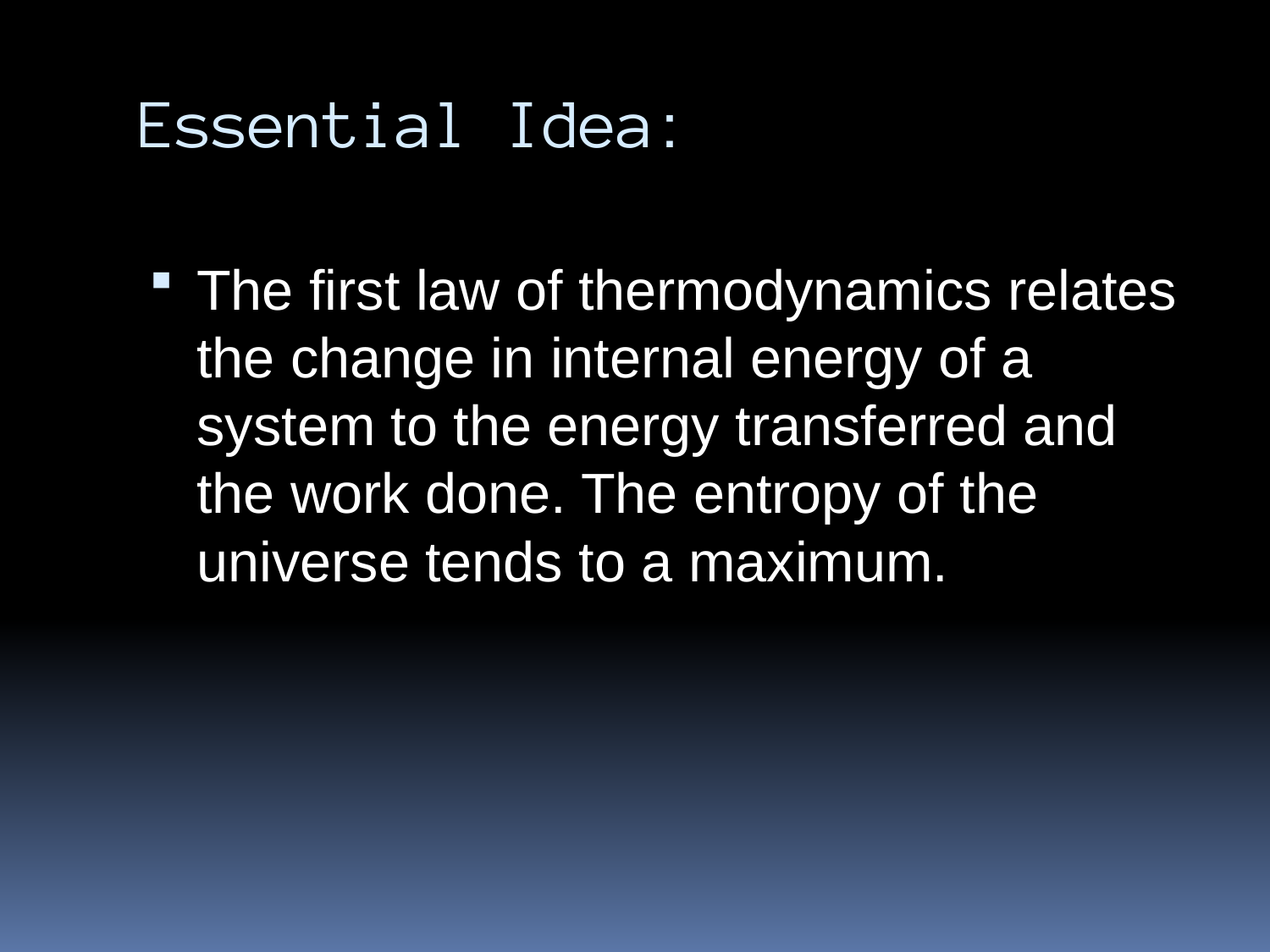

# Essential Idea:
The first law of thermodynamics relates the change in internal energy of a system to the energy transferred and the work done. The entropy of the universe tends to a maximum.